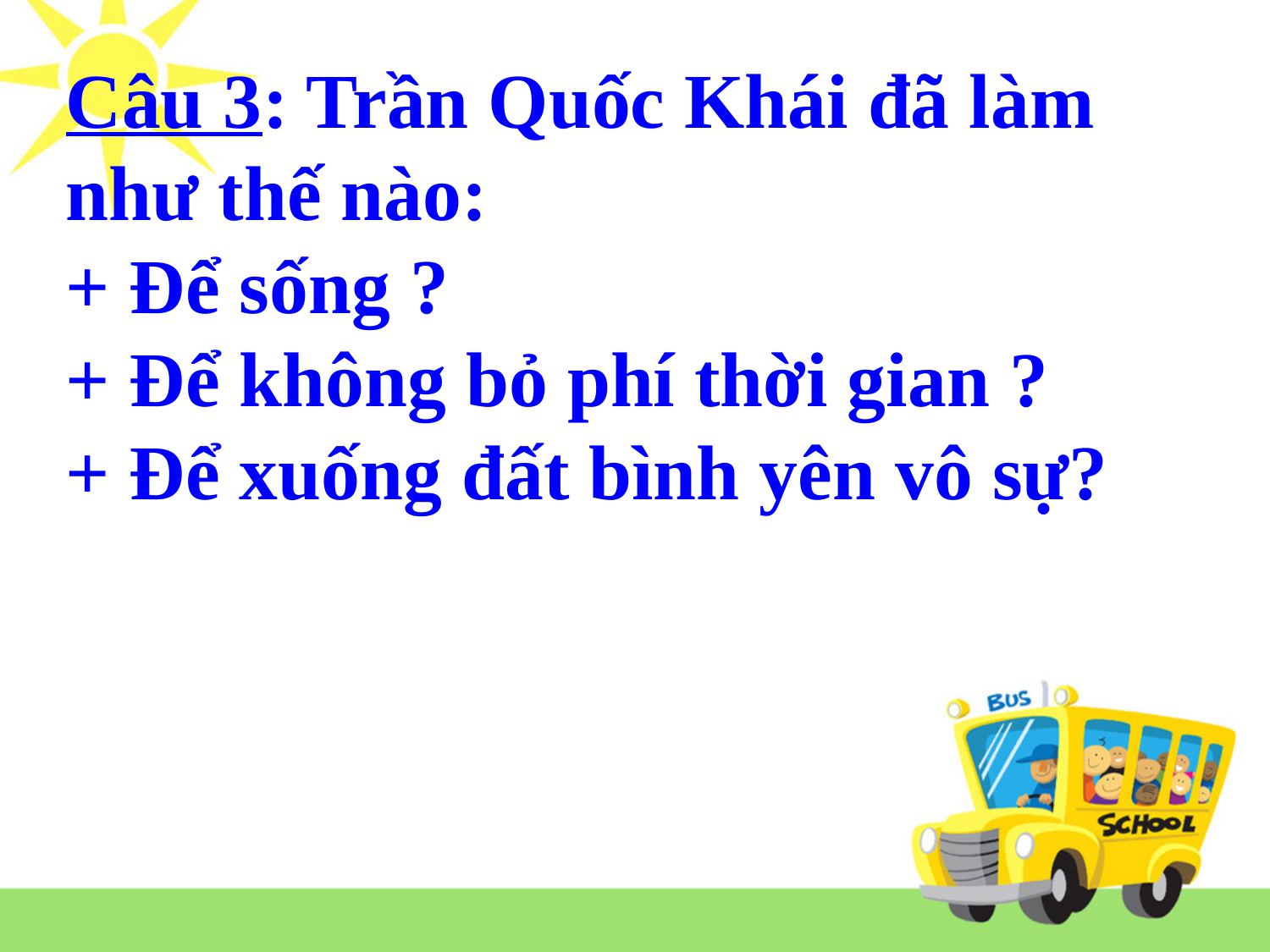

Câu 3: Trần Quốc Khái đã làm như thế nào:
+ Để sống ?
+ Để không bỏ phí thời gian ?
+ Để xuống đất bình yên vô sự?